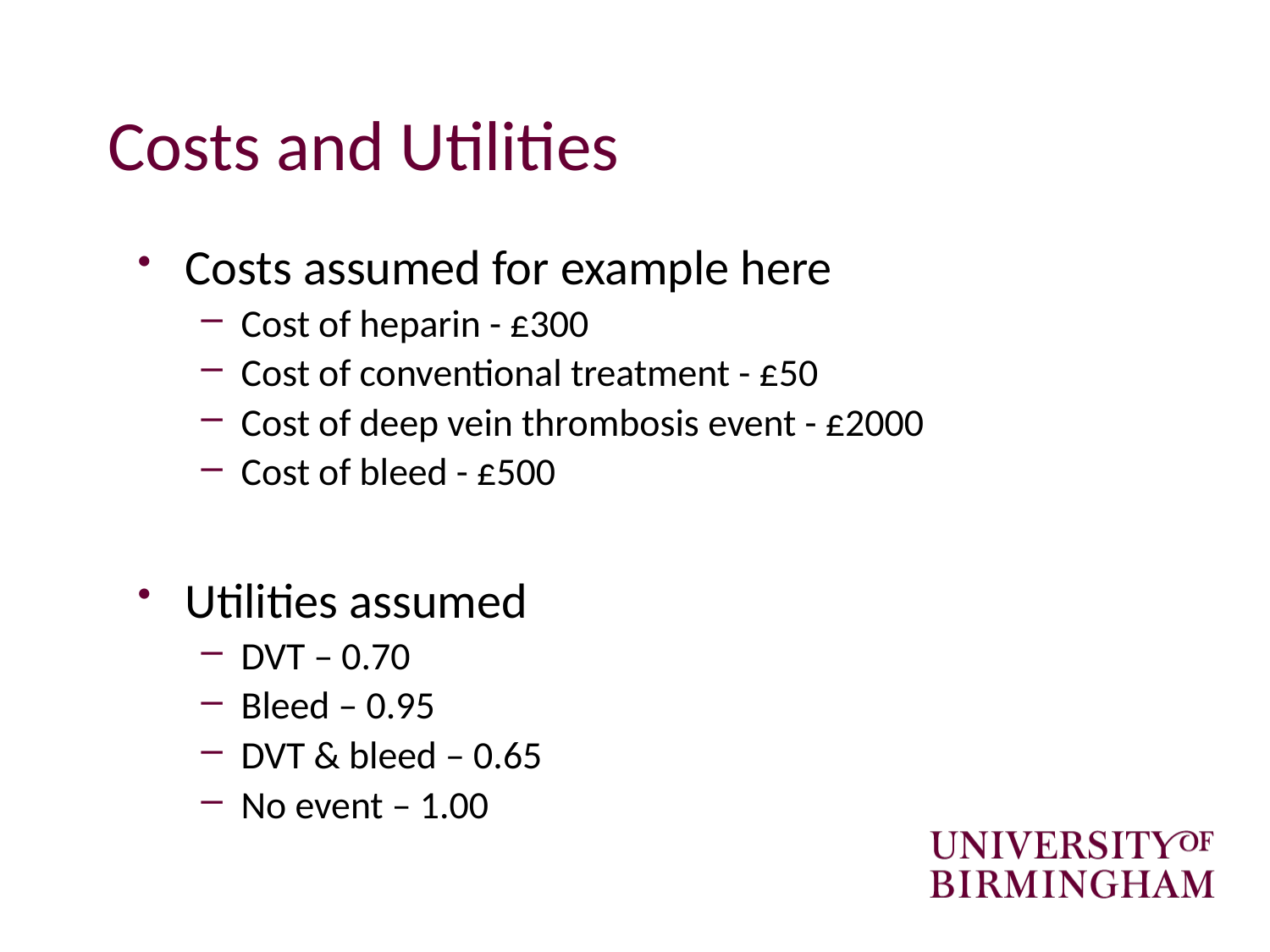

# Costs and Utilities
Costs assumed for example here
Cost of heparin - £300
Cost of conventional treatment - £50
Cost of deep vein thrombosis event - £2000
Cost of bleed - £500

Utilities assumed
DVT – 0.70
Bleed – 0.95
DVT & bleed – 0.65
No event – 1.00